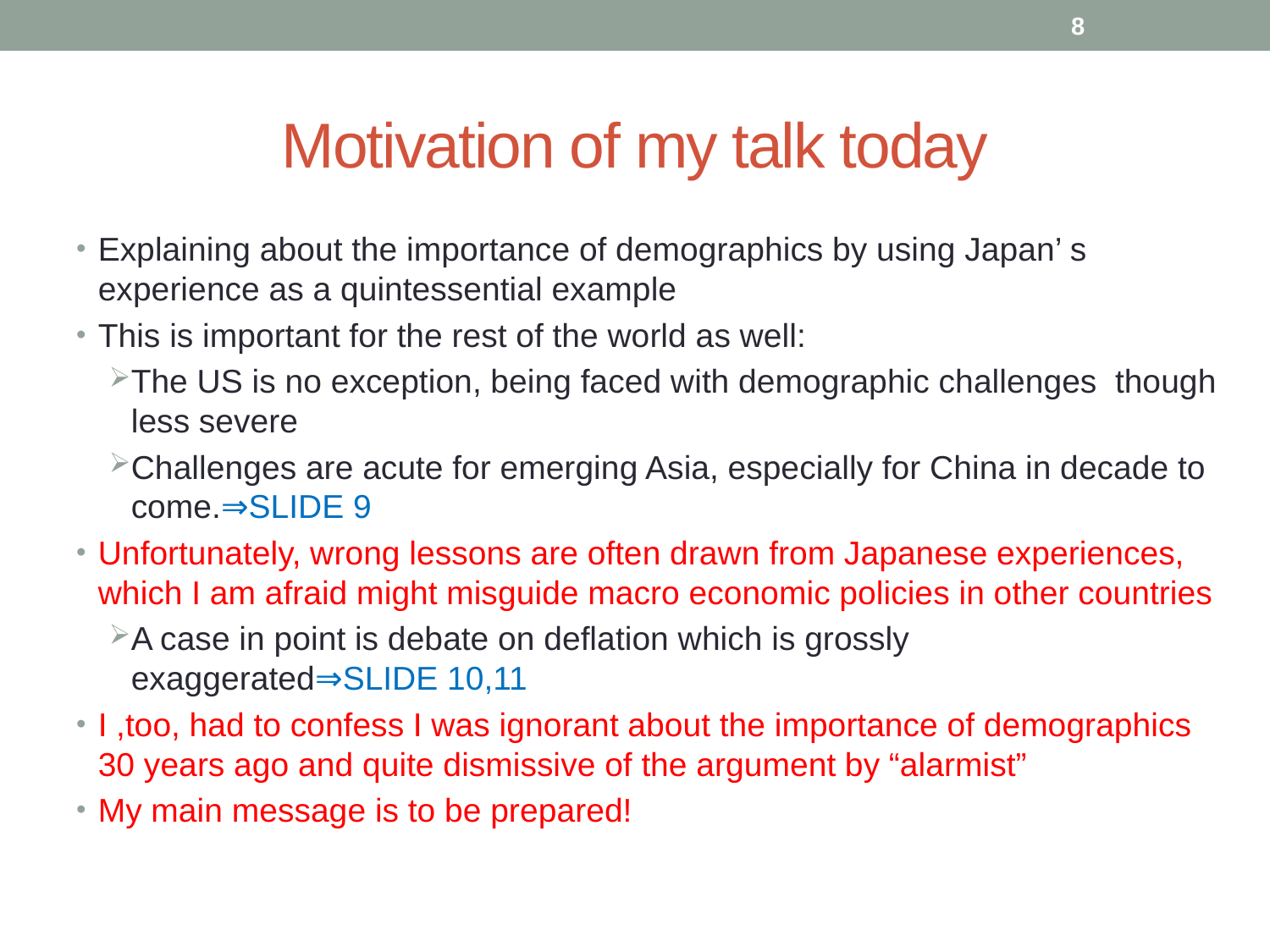

8
# Motivation of my talk today
Explaining about the importance of demographics by using Japan’ s experience as a quintessential example
This is important for the rest of the world as well:
The US is no exception, being faced with demographic challenges  though less severe
Challenges are acute for emerging Asia, especially for China in decade to come.⇒SLIDE 9
Unfortunately, wrong lessons are often drawn from Japanese experiences, which I am afraid might misguide macro economic policies in other countries
A case in point is debate on deflation which is grossly exaggerated⇒SLIDE 10,11
I ,too, had to confess I was ignorant about the importance of demographics 30 years ago and quite dismissive of the argument by “alarmist”
My main message is to be prepared!